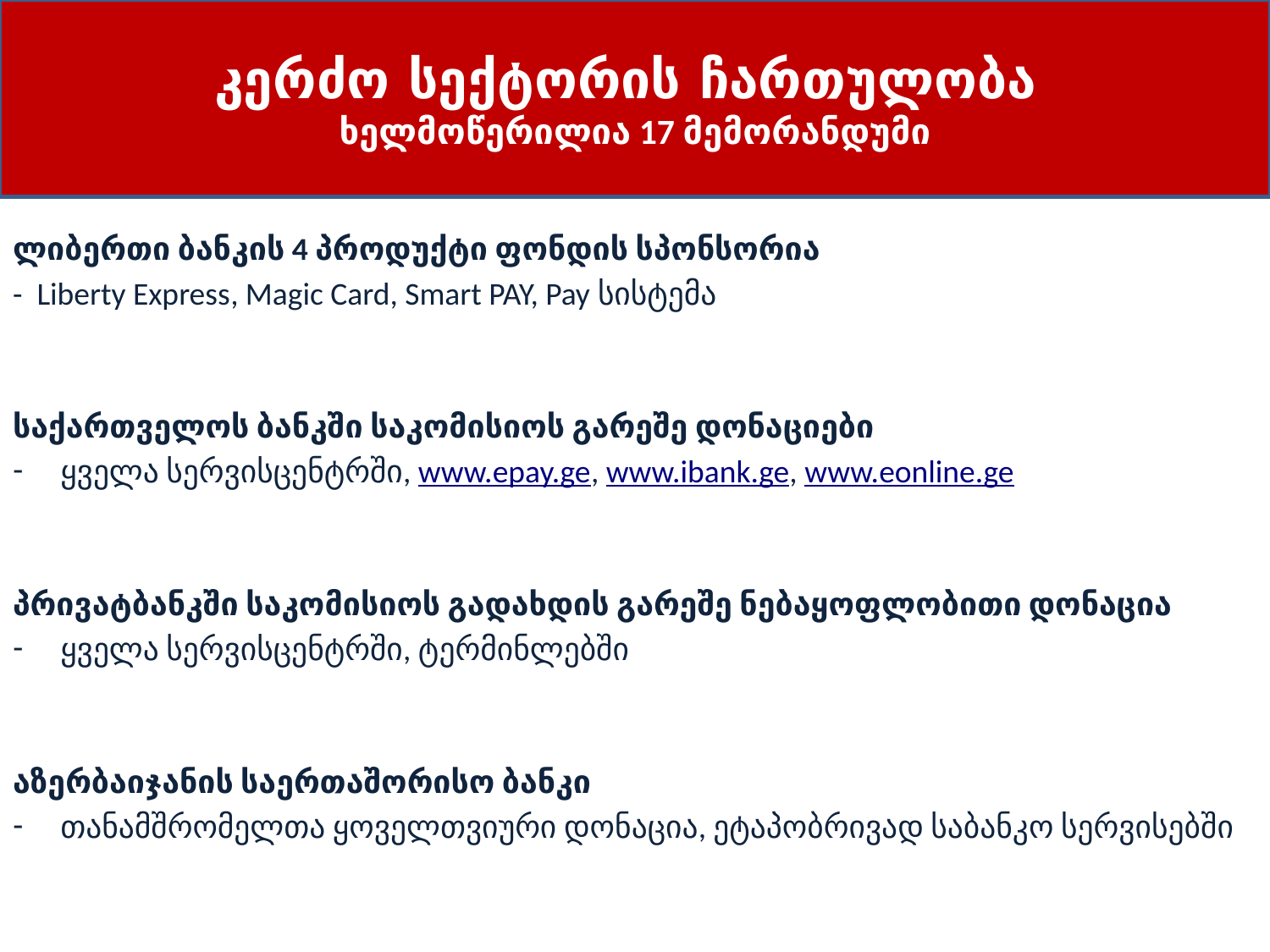

# კერძო სექტორის ჩართულობა ხელმოწერილია 17 მემორანდუმი
ლიბერთი ბანკის 4 პროდუქტი ფონდის სპონსორია
-  Liberty Express, Magic Card, Smart PAY, Pay სისტემა

საქართველოს ბანკში საკომისიოს გარეშე დონაციები
ყველა სერვისცენტრში, www.epay.ge, www.ibank.ge, www.eonline.ge

პრივატბანკში საკომისიოს გადახდის გარეშე ნებაყოფლობითი დონაცია
ყველა სერვისცენტრში, ტერმინლებში

აზერბაიჯანის საერთაშორისო ბანკი
თანამშრომელთა ყოველთვიური დონაცია, ეტაპობრივად საბანკო სერვისებში